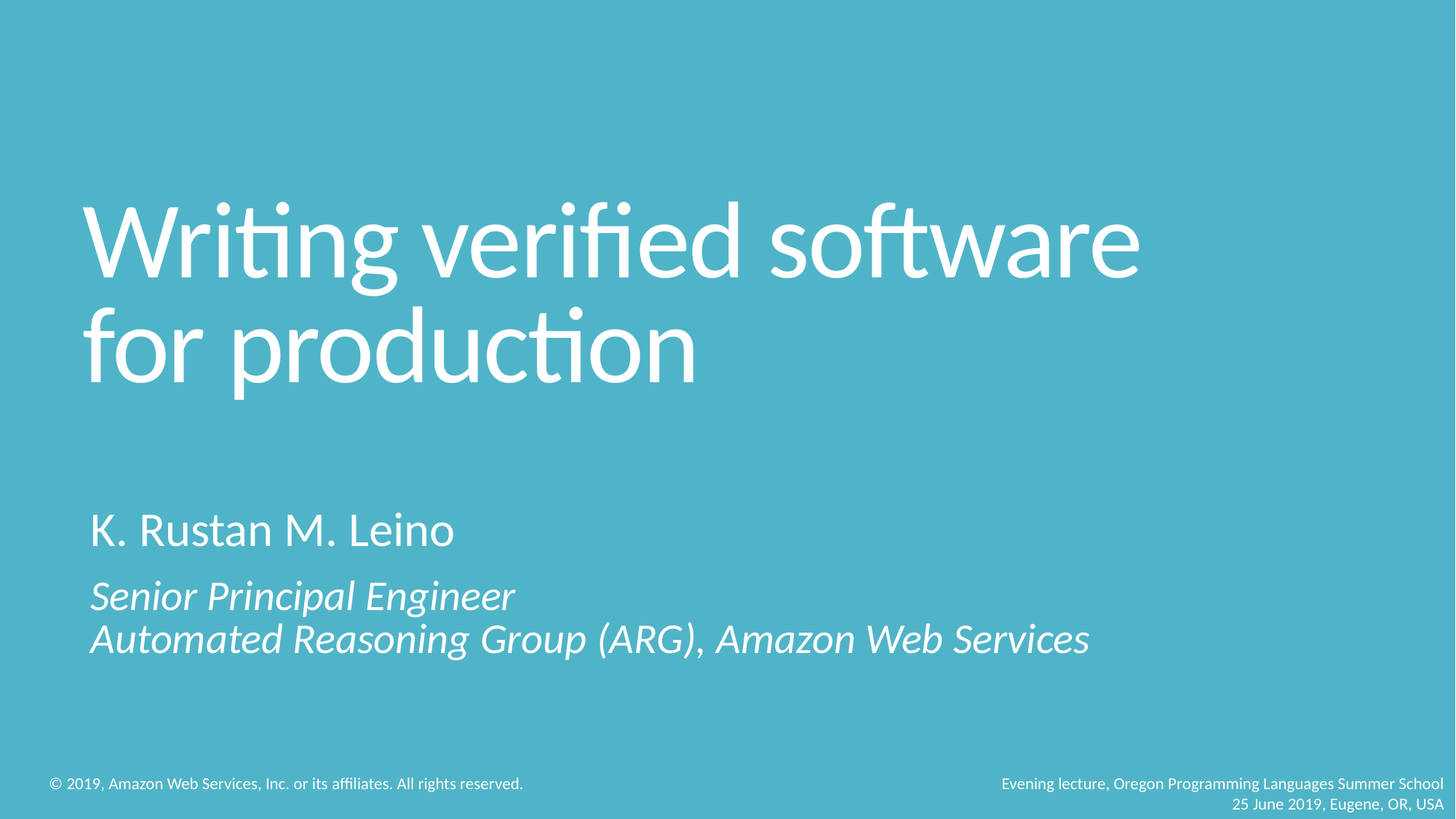

# Writing verified software for production
K. Rustan M. Leino
Senior Principal Engineer
Automated Reasoning Group (ARG), Amazon Web Services
© 2019, Amazon Web Services, Inc. or its affiliates. All rights reserved.
Evening lecture, Oregon Programming Languages Summer School
25 June 2019, Eugene, OR, USA